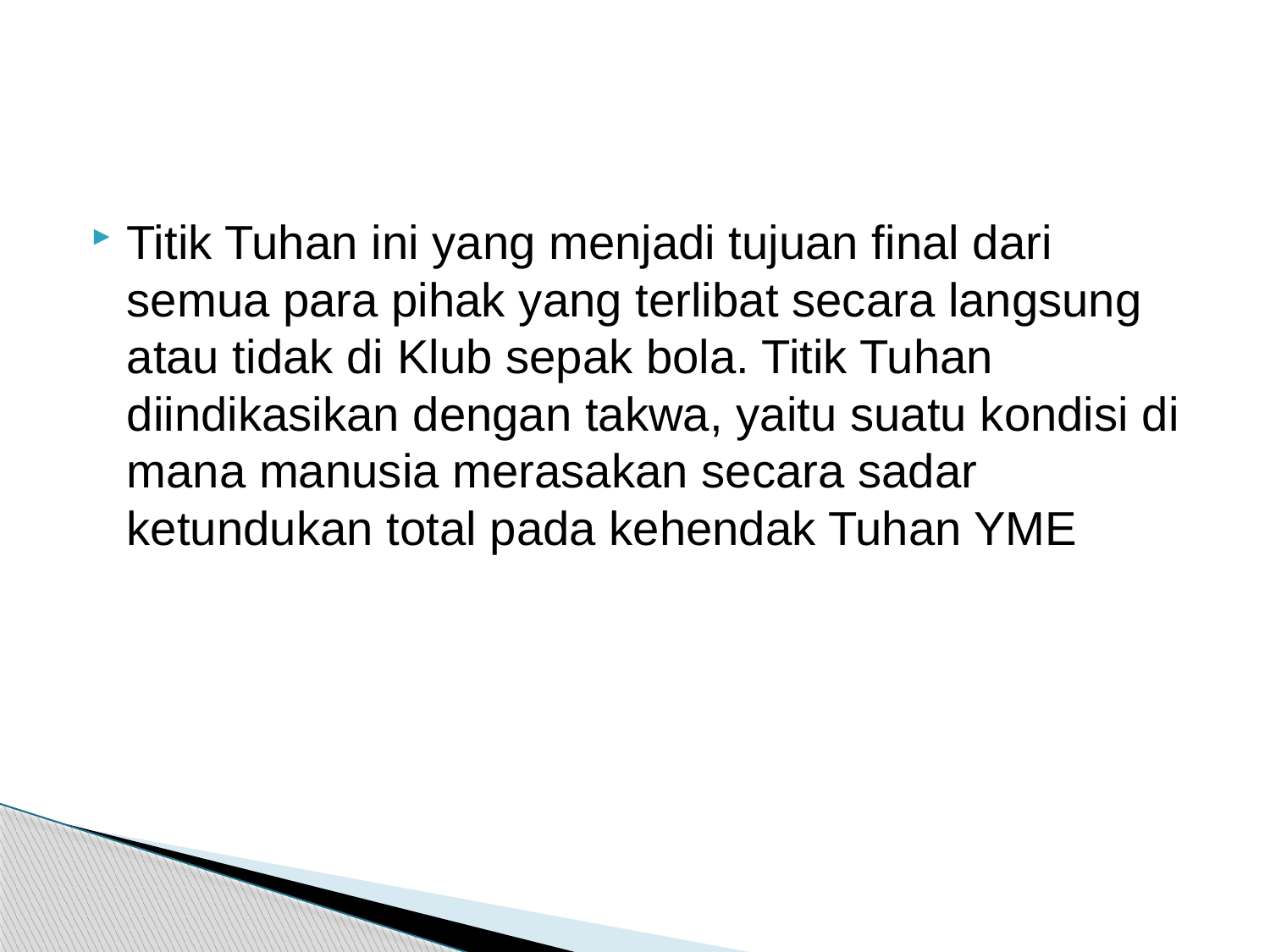

#
Titik Tuhan ini yang menjadi tujuan final dari semua para pihak yang terlibat secara langsung atau tidak di Klub sepak bola. Titik Tuhan diindikasikan dengan takwa, yaitu suatu kondisi di mana manusia merasakan secara sadar ketundukan total pada kehendak Tuhan YME